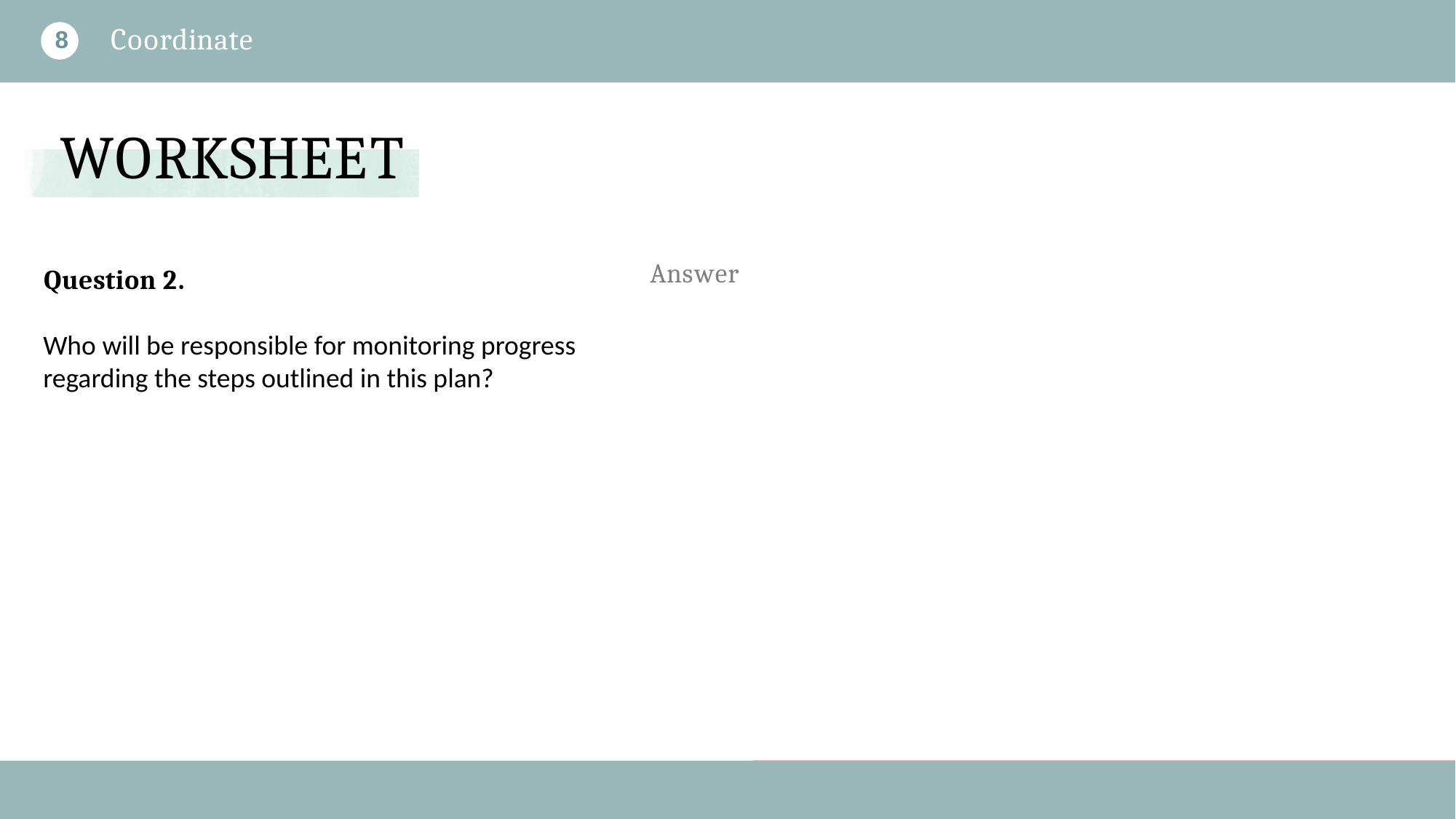

Coordinate
8
Question 2.

Who will be responsible for monitoring progress regarding the steps outlined in this plan?